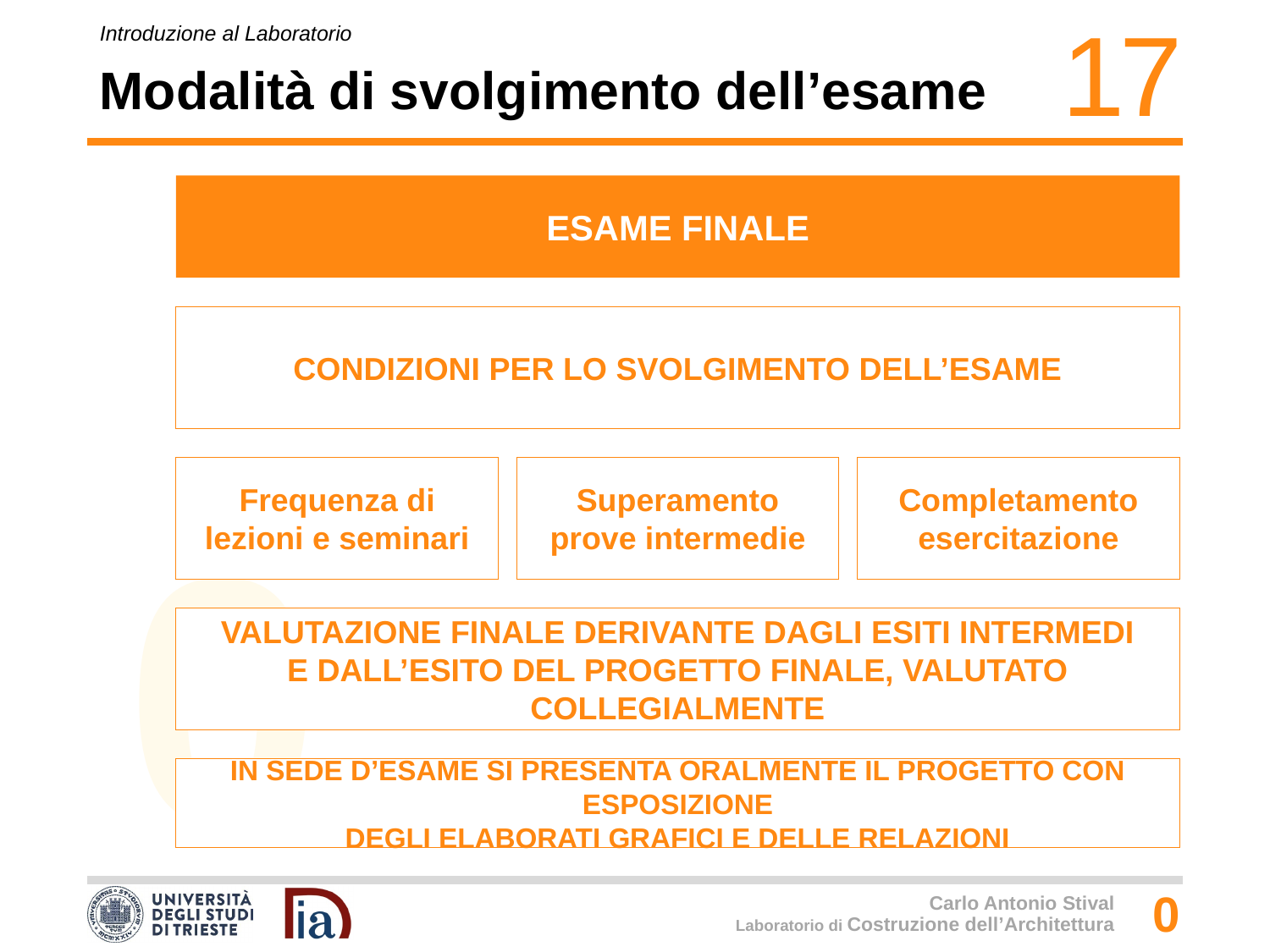

# Modalità di svolgimento dell’esame
ESAME FINALE
CONDIZIONI PER LO SVOLGIMENTO DELL’ESAME
Superamento
prove intermedie
Completamento esercitazione
Frequenza di
lezioni e seminari
VALUTAZIONE FINALE DERIVANTE DAGLI ESITI INTERMEDI
E DALL’ESITO DEL PROGETTO FINALE, VALUTATO COLLEGIALMENTE
IN SEDE D’ESAME SI PRESENTA ORALMENTE IL PROGETTO CON ESPOSIZIONE
DEGLI ELABORATI GRAFICI E DELLE RELAZIONI